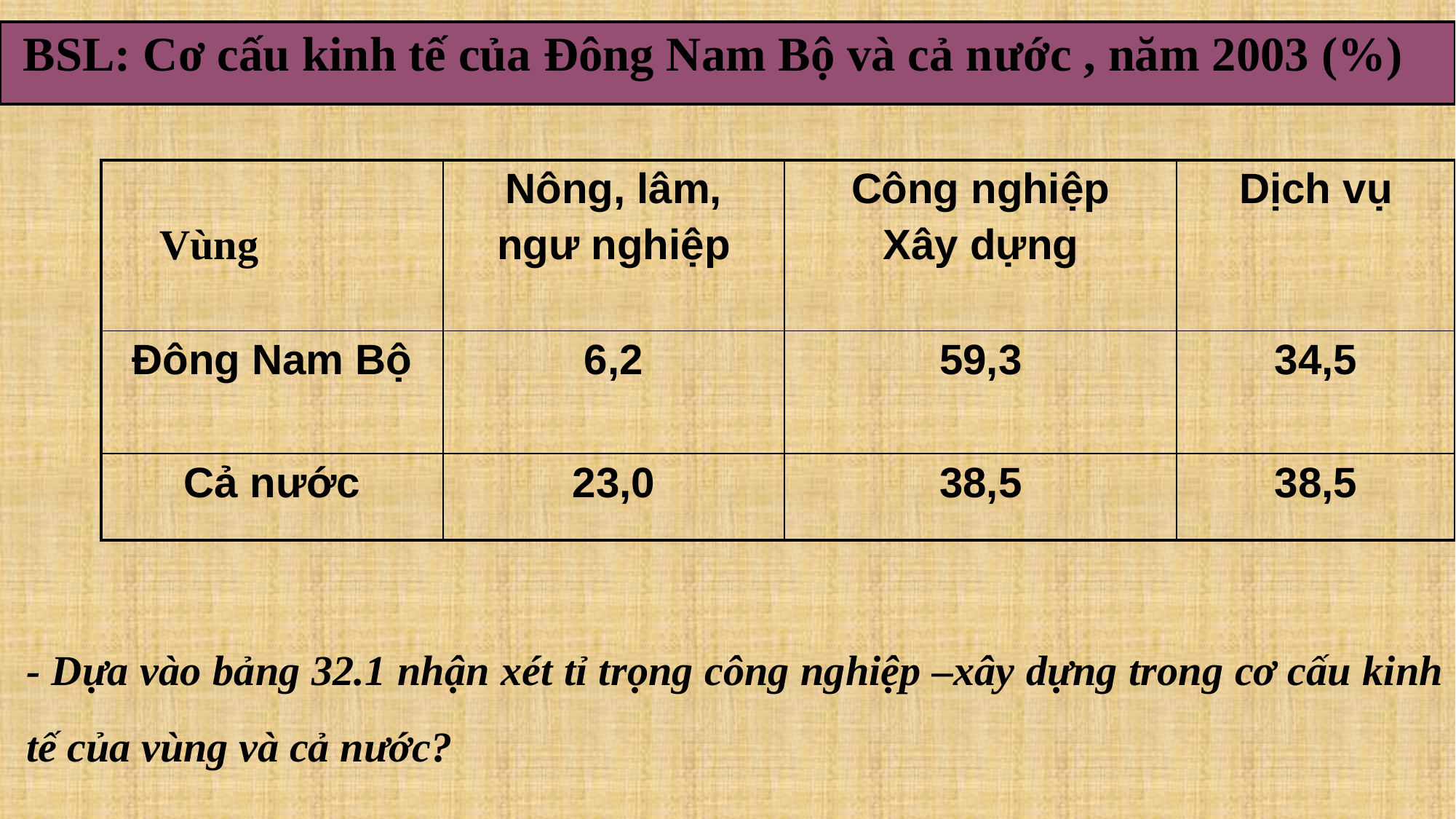

| BSL: Cơ cấu kinh tế của Đông Nam Bộ và cả nước , năm 2003 (%) |
| --- |
| Vùng | Nông, lâm, ngư nghiệp | Công nghiệp Xây dựng | Dịch vụ |
| --- | --- | --- | --- |
| Đông Nam Bộ | 6,2 | 59,3 | 34,5 |
| Cả nước | 23,0 | 38,5 | 38,5 |

- Dựa vào bảng 32.1 nhận xét tỉ trọng công nghiệp –xây dựng trong cơ cấu kinh tế của vùng và cả nước?